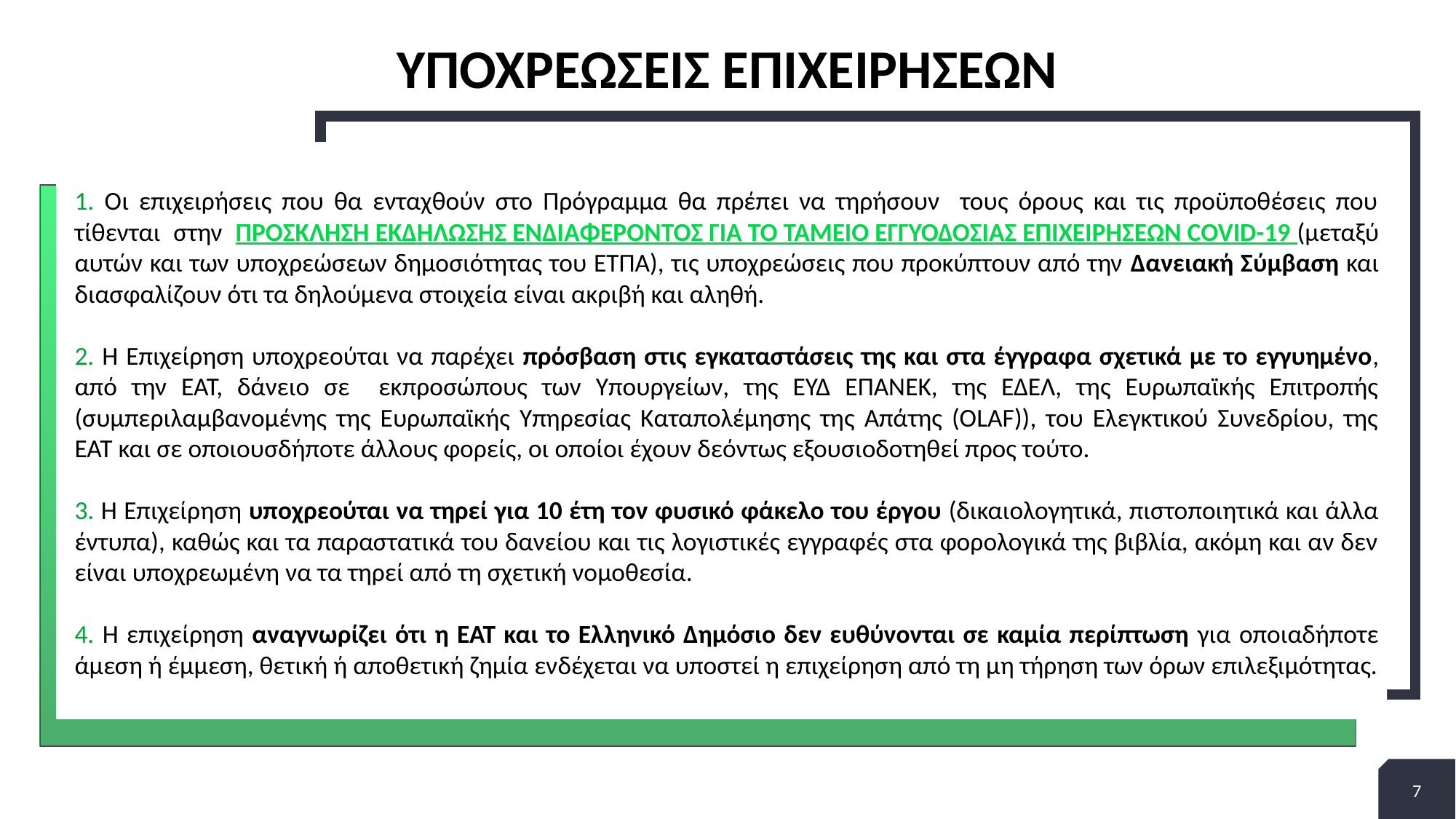

# ΥΠΟΧΡΕΩΣΕΙΣ ΕΠΙΧΕΙΡΗΣΕΩΝ
1. Οι επιχειρήσεις που θα ενταχθούν στο Πρόγραμμα θα πρέπει να τηρήσουν  τους όρους και τις προϋποθέσεις που τίθενται στην ΠΡΟΣΚΛΗΣΗ ΕΚΔΗΛΩΣΗΣ ΕΝΔΙΑΦΕΡΟΝΤΟΣ ΓΙΑ ΤΟ ΤΑΜΕΙΟ ΕΓΓΥΟΔΟΣΙΑΣ ΕΠΙΧΕΙΡΗΣΕΩΝ COVID-19 (μεταξύ αυτών και των υποχρεώσεων δημοσιότητας του ΕΤΠΑ), τις υποχρεώσεις που προκύπτουν από την Δανειακή Σύμβαση και διασφαλίζουν ότι τα δηλούμενα στοιχεία είναι ακριβή και αληθή.

2. Η Επιχείρηση υποχρεούται να παρέχει πρόσβαση στις εγκαταστάσεις της και στα έγγραφα σχετικά με το εγγυημένο, από την ΕΑΤ, δάνειο σε  εκπροσώπους των Υπουργείων, της ΕΥΔ ΕΠΑΝΕΚ, της ΕΔΕΛ, της Ευρωπαϊκής Επιτροπής (συμπεριλαμβανομένης της Ευρωπαϊκής Υπηρεσίας Καταπολέμησης της Απάτης (OLAF)), του Ελεγκτικού Συνεδρίου, της ΕΑΤ και σε οποιουσδήποτε άλλους φορείς, οι οποίοι έχουν δεόντως εξουσιοδοτηθεί προς τούτο.

3. Η Επιχείρηση υποχρεούται να τηρεί για 10 έτη τον φυσικό φάκελο του έργου (δικαιολογητικά, πιστοποιητικά και άλλα έντυπα), καθώς και τα παραστατικά του δανείου και τις λογιστικές εγγραφές στα φορολογικά της βιβλία, ακόμη και αν δεν είναι υποχρεωμένη να τα τηρεί από τη σχετική νομοθεσία.

4. Η επιχείρηση αναγνωρίζει ότι η ΕΑΤ και το Ελληνικό Δημόσιο δεν ευθύνονται σε καμία περίπτωση για οποιαδήποτε άμεση ή έμμεση, θετική ή αποθετική ζημία ενδέχεται να υποστεί η επιχείρηση από τη μη τήρηση των όρων επιλεξιμότητας.

7